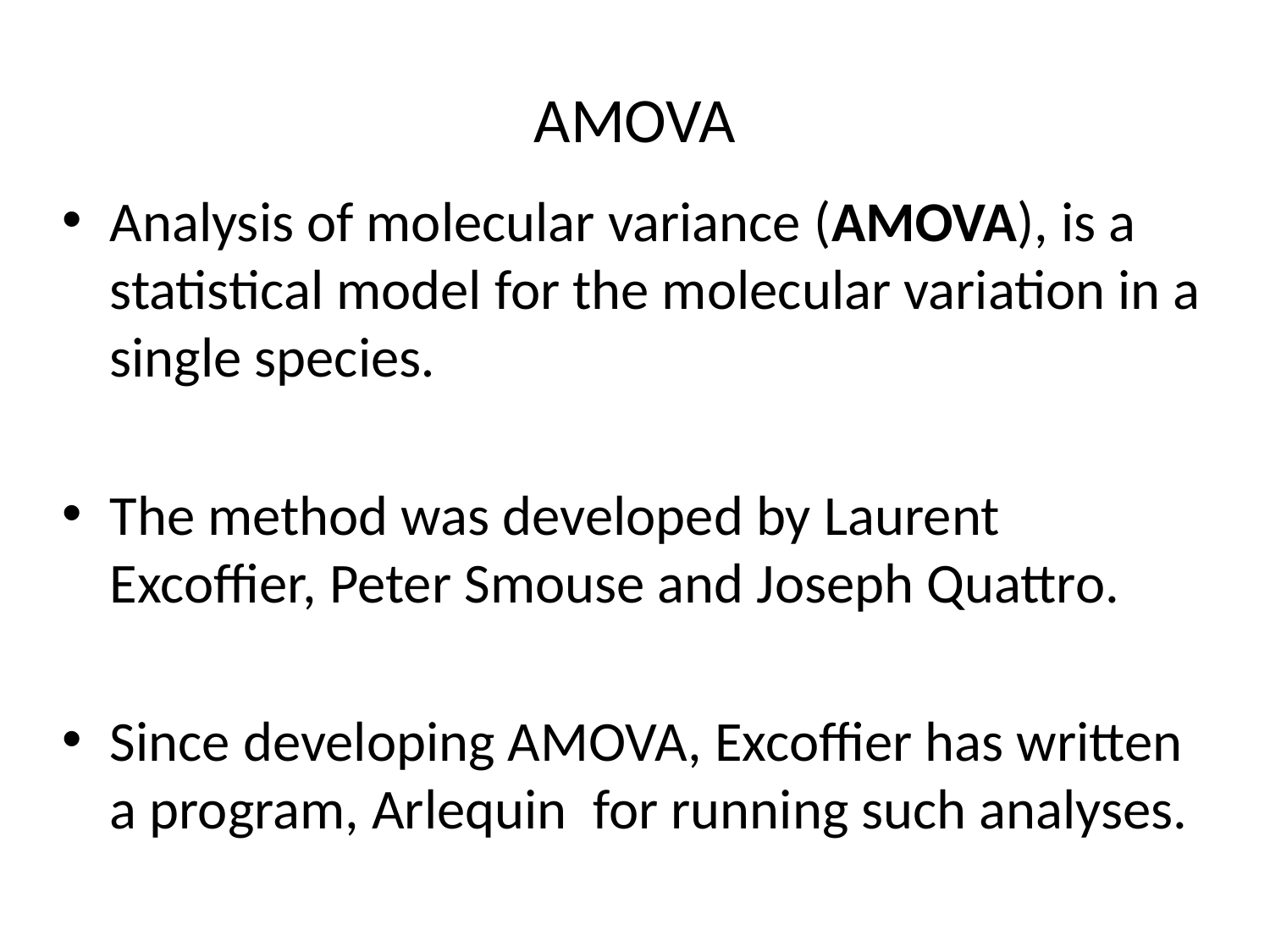

# AMOVA
Analysis of molecular variance (AMOVA), is a statistical model for the molecular variation in a single species.

The method was developed by Laurent Excoffier, Peter Smouse and Joseph Quattro.

Since developing AMOVA, Excoffier has written a program, Arlequin  for running such analyses.